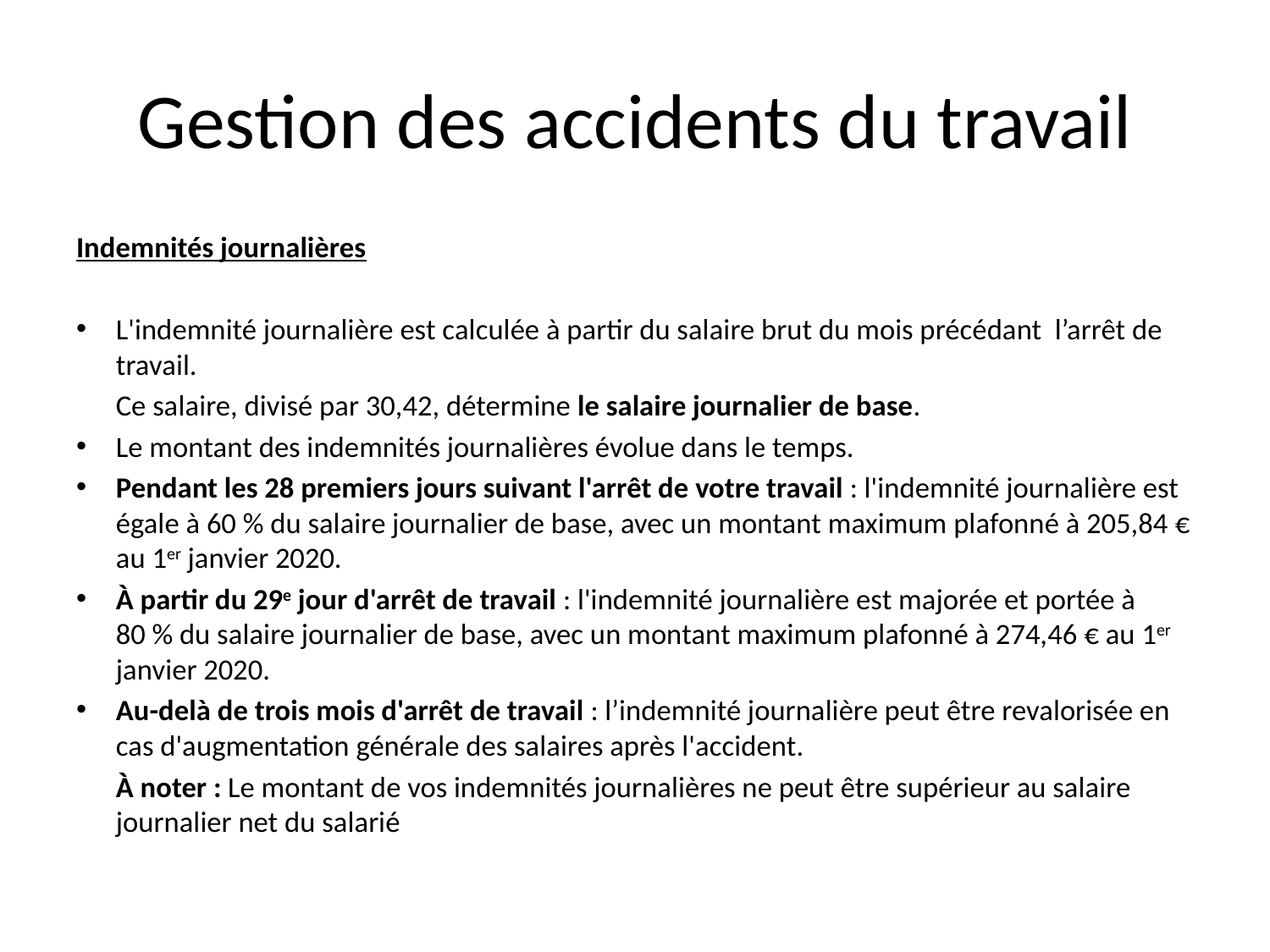

# Gestion des accidents du travail
Indemnités journalières

L'indemnité journalière est calculée à partir du salaire brut du mois précédant  l’arrêt de travail.
	Ce salaire, divisé par 30,42, détermine le salaire journalier de base.
Le montant des indemnités journalières évolue dans le temps.
Pendant les 28 premiers jours suivant l'arrêt de votre travail : l'indemnité journalière est égale à 60 % du salaire journalier de base, avec un montant maximum plafonné à 205,84 € au 1er janvier 2020.
À partir du 29e jour d'arrêt de travail : l'indemnité journalière est majorée et portée à 80 % du salaire journalier de base, avec un montant maximum plafonné à 274,46 € au 1er janvier 2020.
Au-delà de trois mois d'arrêt de travail : l’indemnité journalière peut être revalorisée en cas d'augmentation générale des salaires après l'accident.
	À noter : Le montant de vos indemnités journalières ne peut être supérieur au salaire journalier net du salarié